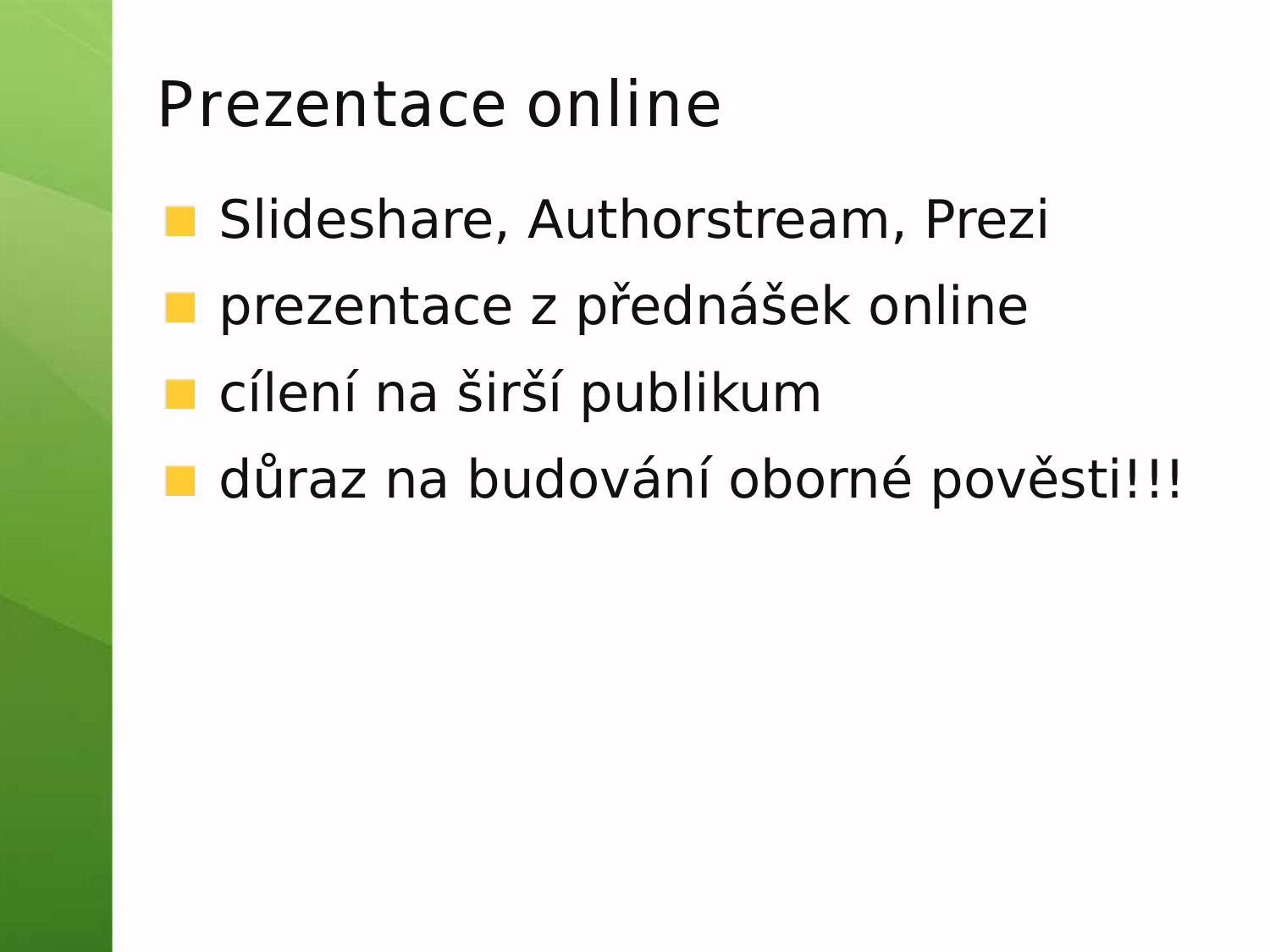

# Prezentace online
Slideshare, Authorstream, Prezi
prezentace z přednášek online
cílení na širší publikum
důraz na budování oborné pověsti!!!